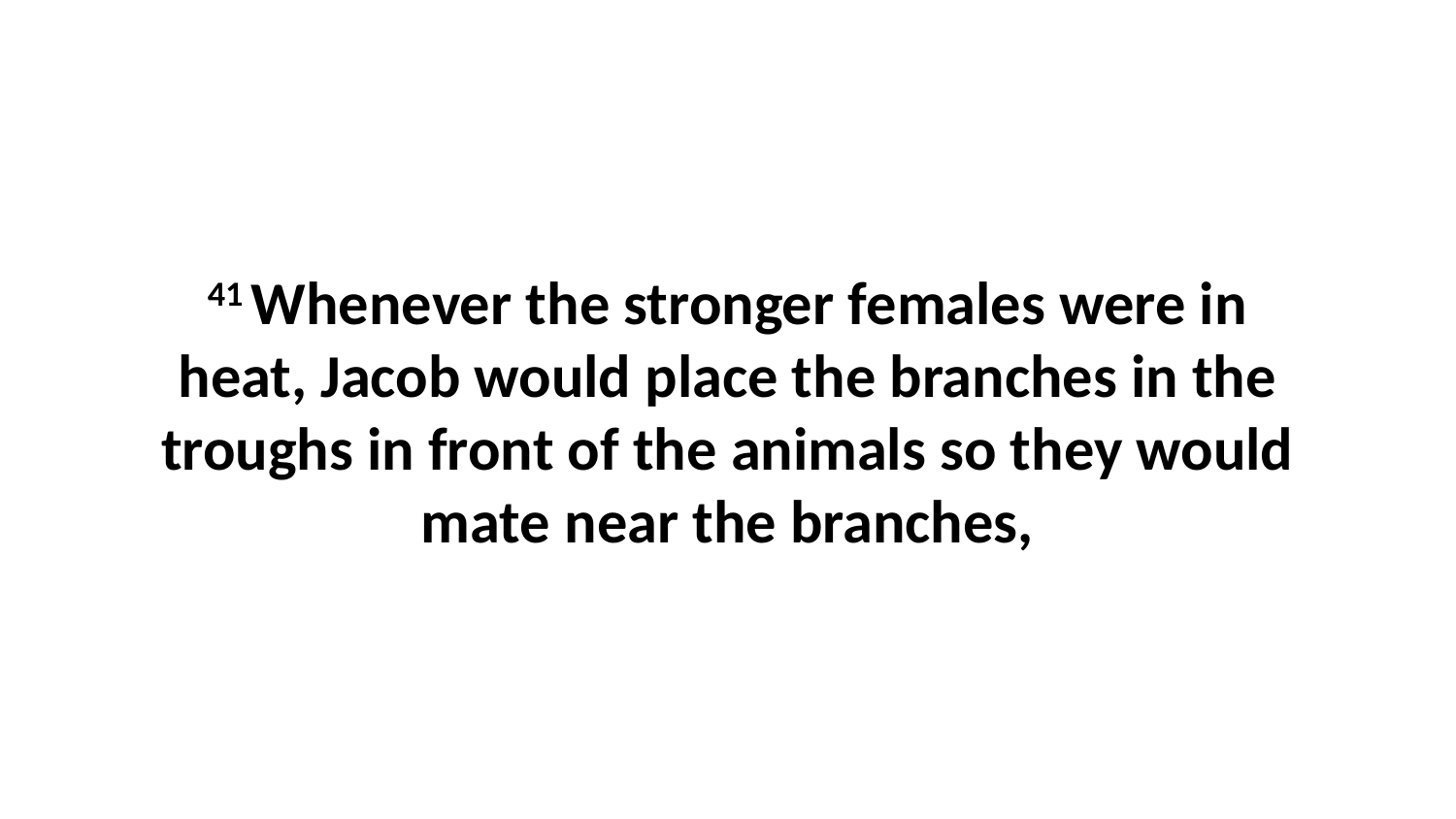

41 Whenever the stronger females were in heat, Jacob would place the branches in the troughs in front of the animals so they would mate near the branches,